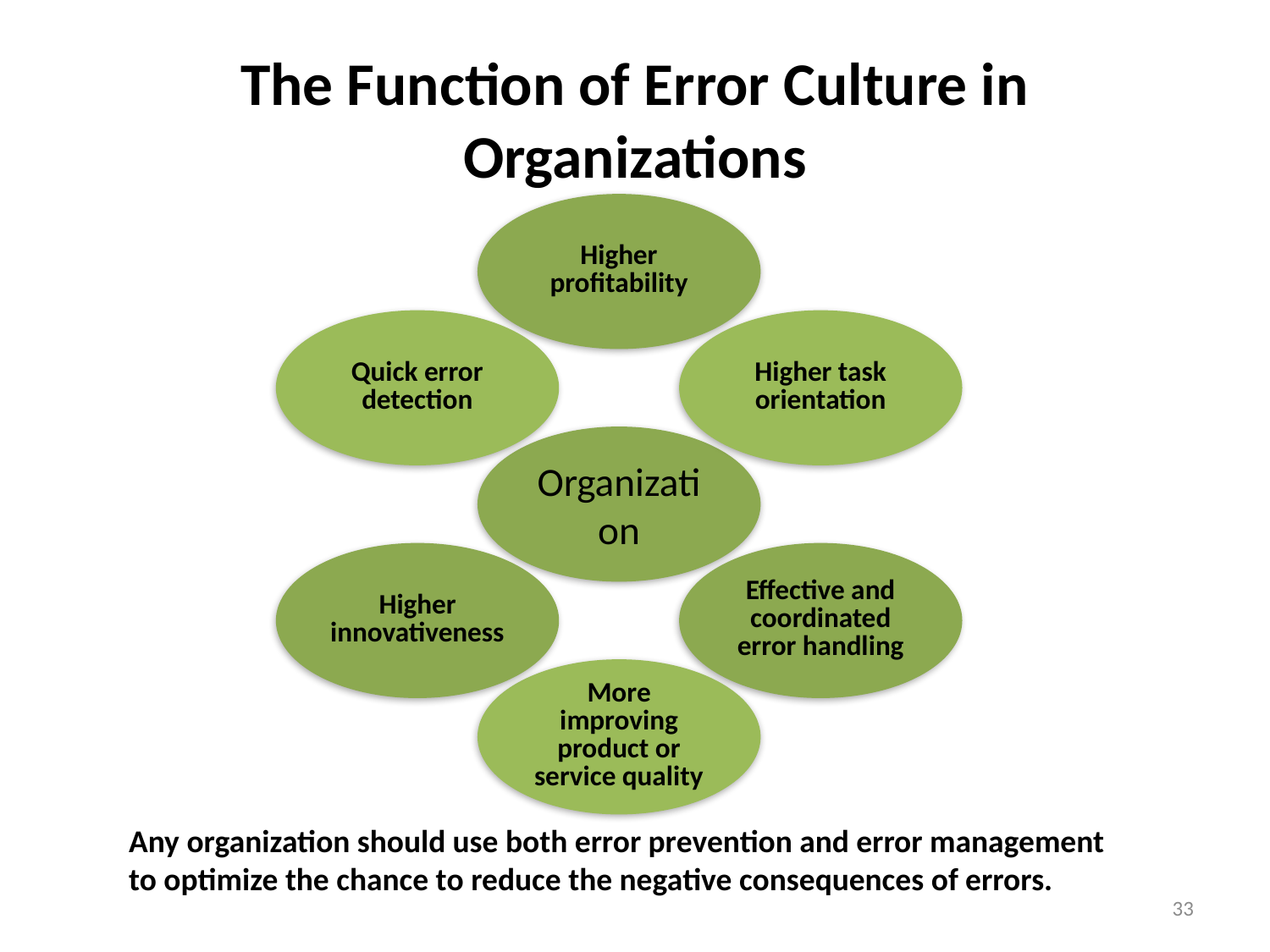

# The Function of Error Culture in Organizations
Organization
Higher profitability
Higher task orientation
Effective and coordinated error handling
Quick error detection
Higher innovativeness
More improving product or service quality
Any organization should use both error prevention and error management to optimize the chance to reduce the negative consequences of errors.
33